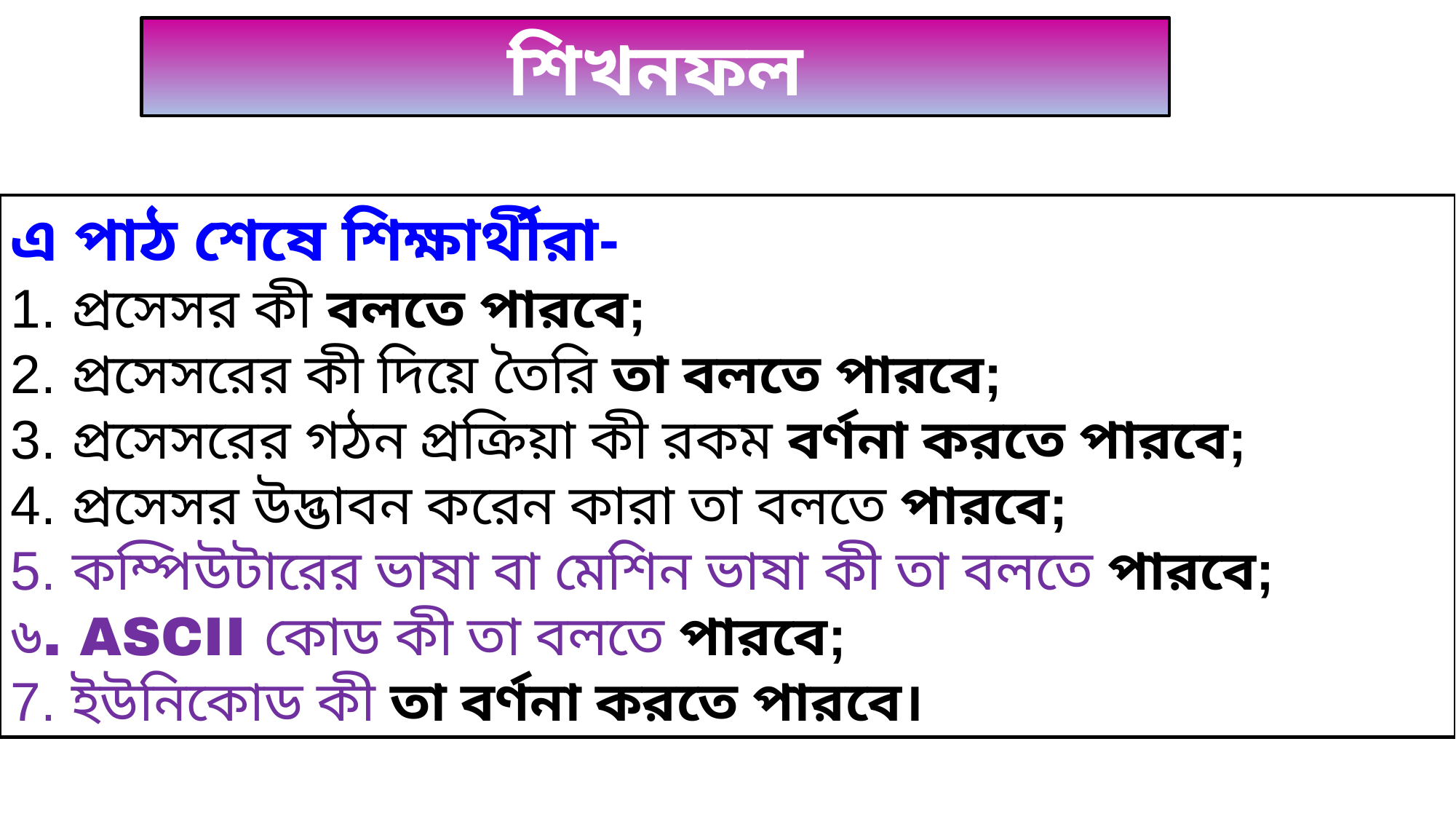

শিখনফল
এ পাঠ শেষে শিক্ষার্থীরা-
প্রসেসর কী বলতে পারবে;
প্রসেসরের কী দিয়ে তৈরি তা বলতে পারবে;
প্রসেসরের গঠন প্রক্রিয়া কী রকম বর্ণনা করতে পারবে;
প্রসেসর উদ্ভাবন করেন কারা তা বলতে পারবে;
কম্পিউটারের ভাষা বা মেশিন ভাষা কী তা বলতে পারবে;
৬. ASCII কোড কী তা বলতে পারবে;
7. ইউনিকোড কী তা বর্ণনা করতে পারবে।